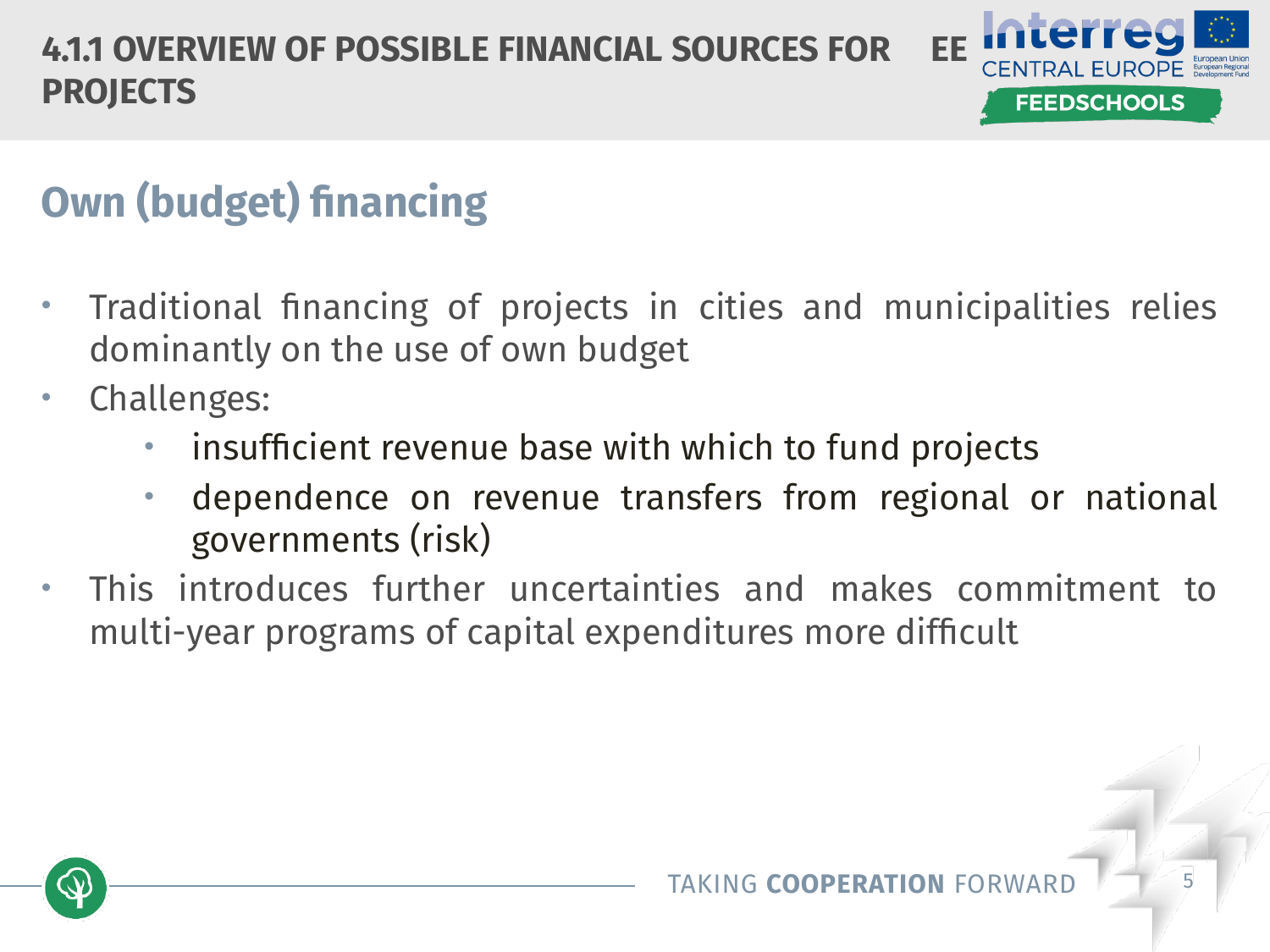

# 4.1.1 Overview of possible financial sources for 	EE projects
Own (budget) financing

Traditional financing of projects in cities and municipalities relies dominantly on the use of own budget
Challenges:
insufficient revenue base with which to fund projects
dependence on revenue transfers from regional or national governments (risk)
This introduces further uncertainties and makes commitment to multi-year programs of capital expenditures more difficult